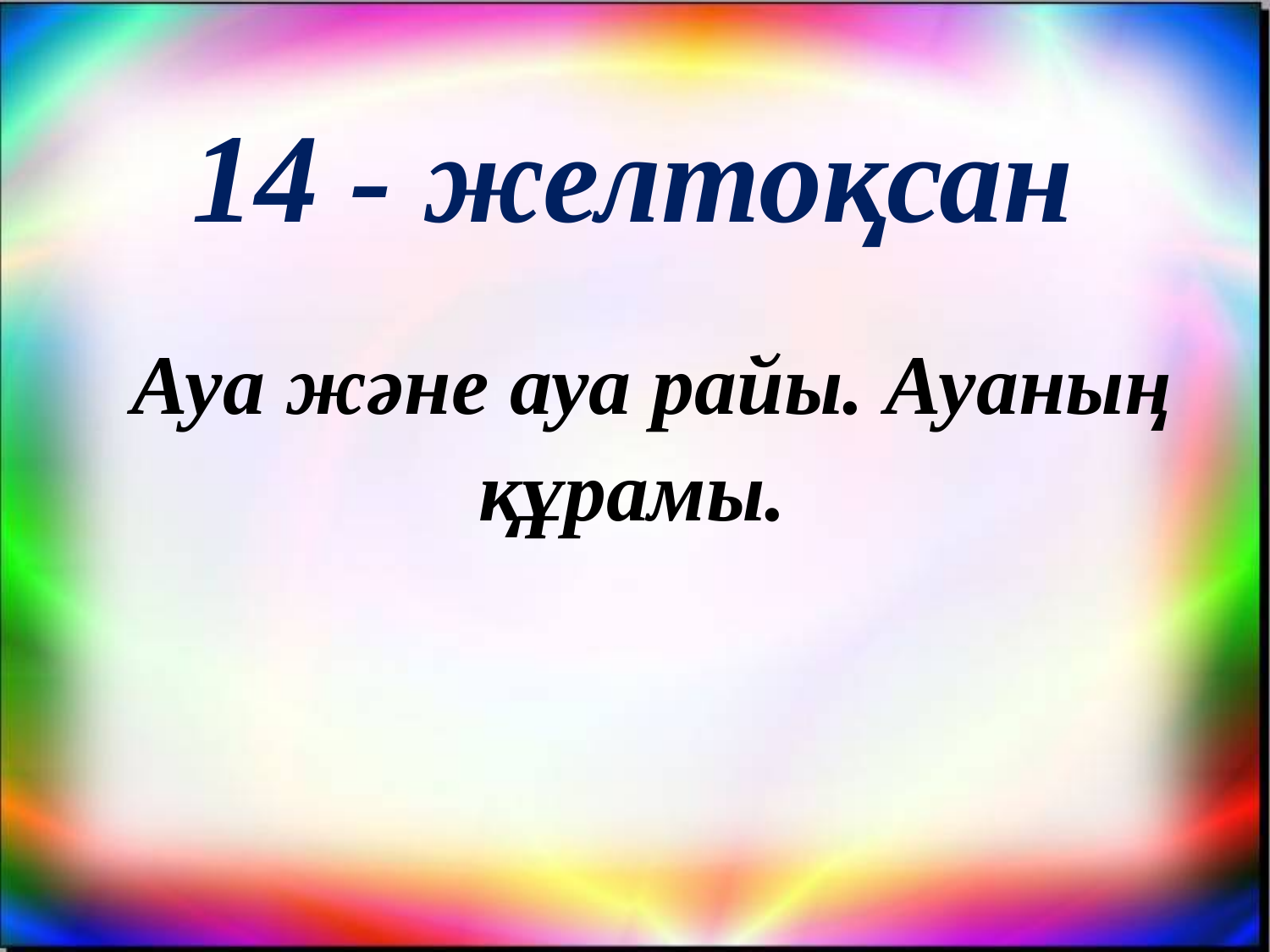

14 - желтоқсан
 Ауа және ауа райы. Ауаның құрамы.